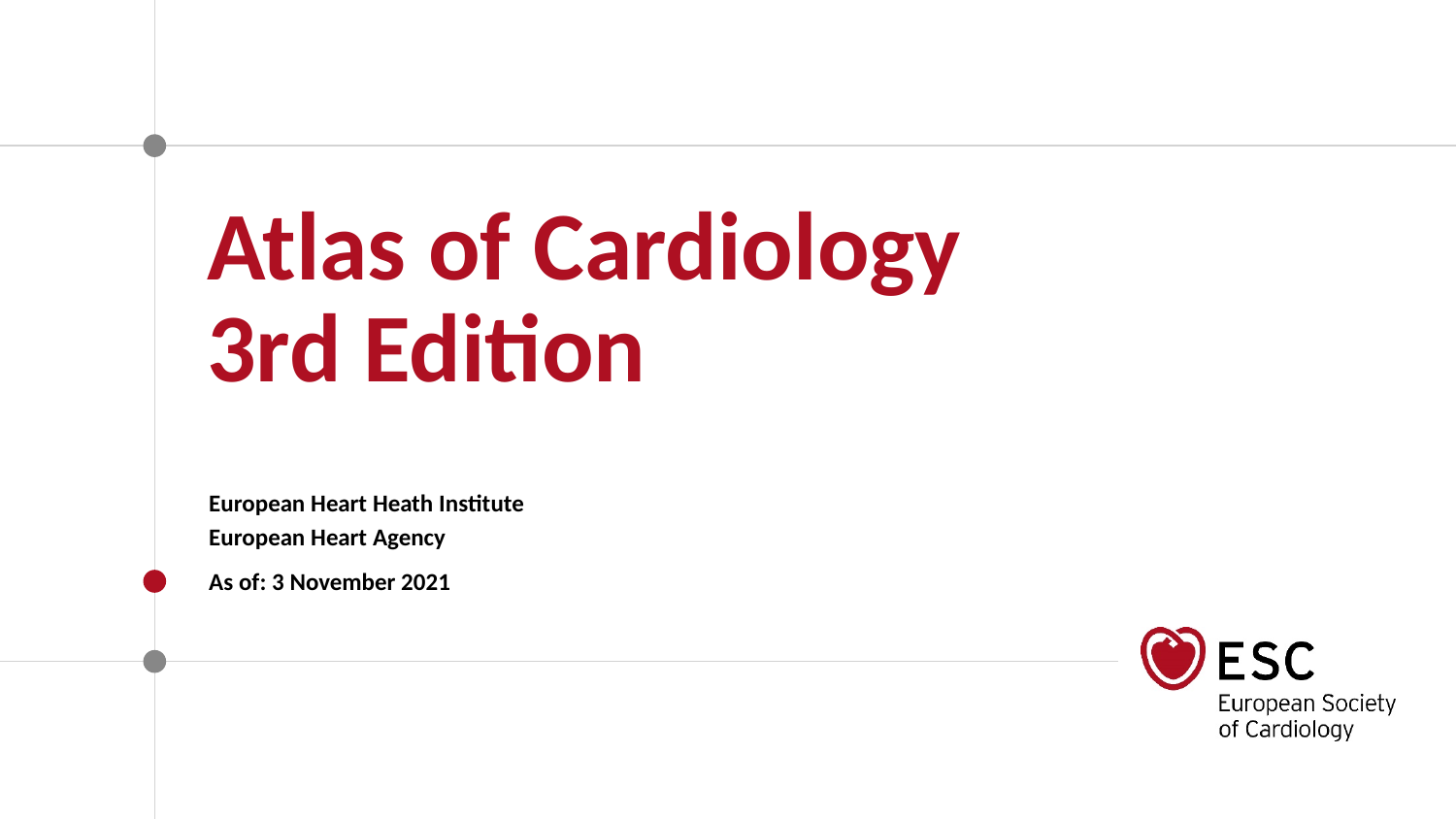

Atlas of Cardiology
3rd Edition

European Heart Heath Institute
European Heart Agency

As of: 3 November 2021